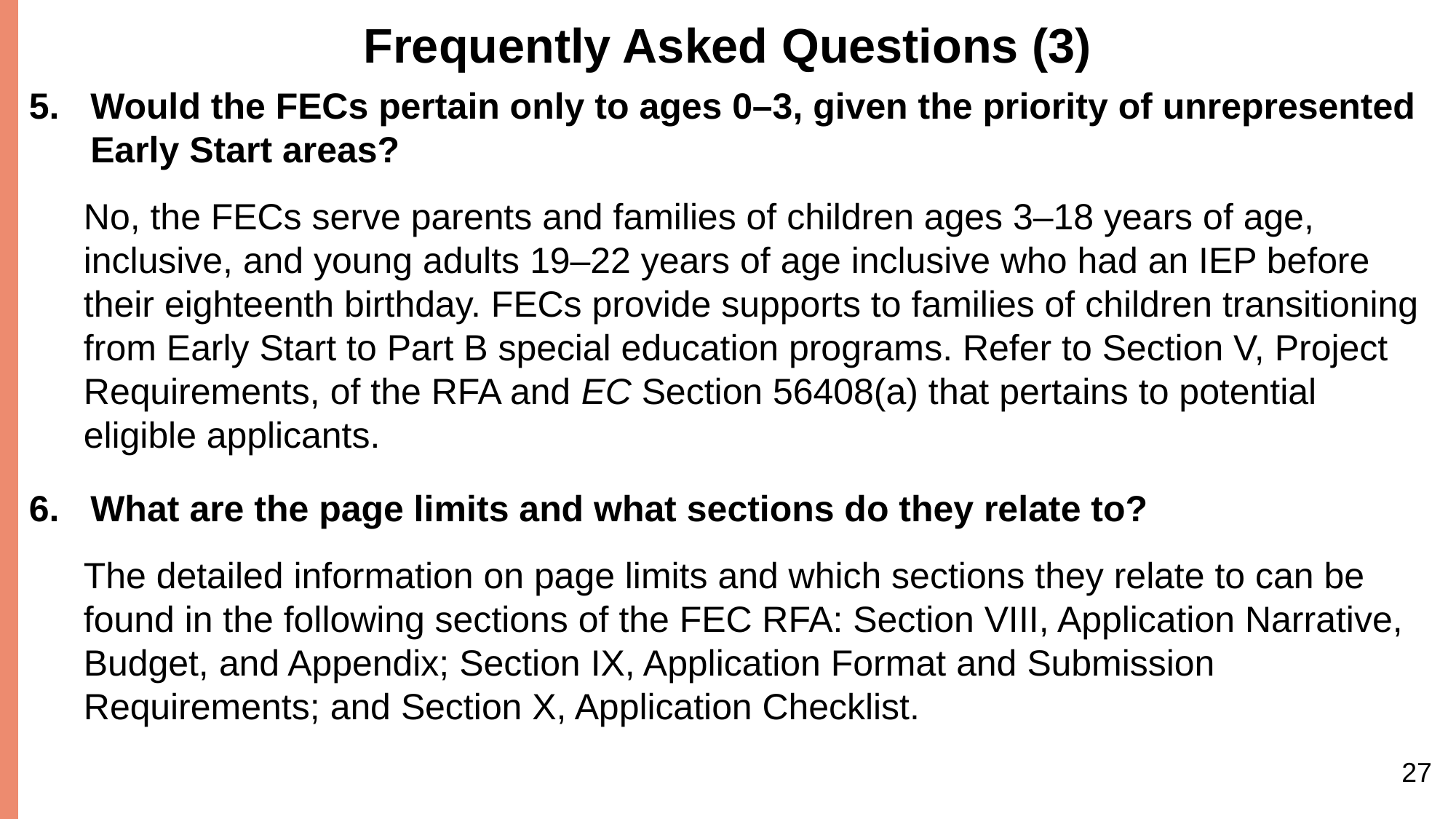

# Frequently Asked Questions (3)
Would the FECs pertain only to ages 0–3, given the priority of unrepresented Early Start areas?
No, the FECs serve parents and families of children ages 3–18 years of age, inclusive, and young adults 19–22 years of age inclusive who had an IEP before their eighteenth birthday. FECs provide supports to families of children transitioning from Early Start to Part B special education programs. Refer to Section V, Project Requirements, of the RFA and EC Section 56408(a) that pertains to potential eligible applicants.
What are the page limits and what sections do they relate to?
The detailed information on page limits and which sections they relate to can be found in the following sections of the FEC RFA: Section VIII, Application Narrative, Budget, and Appendix; Section IX, Application Format and Submission Requirements; and Section X, Application Checklist.

27